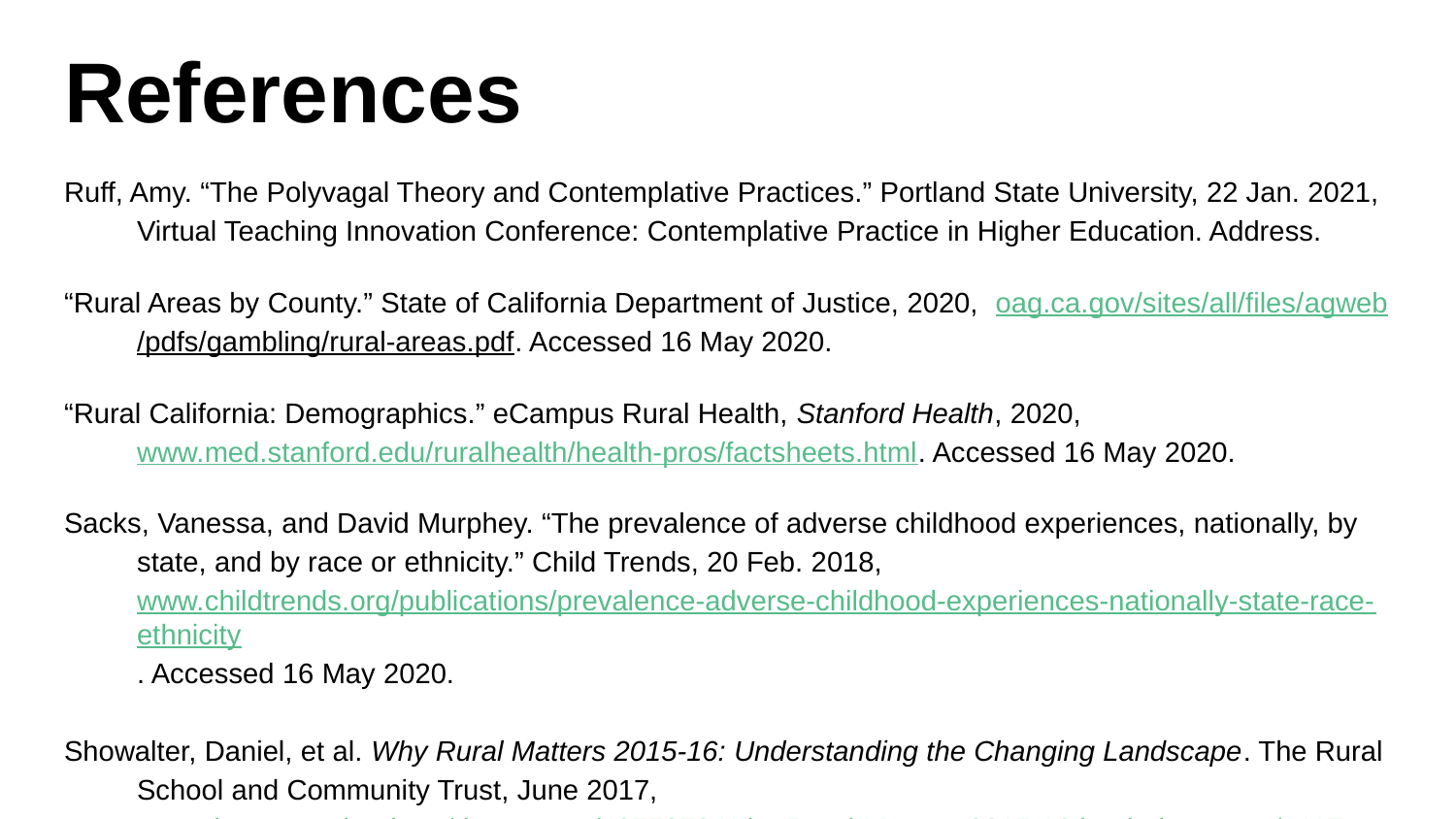

# References
Ruff, Amy. “The Polyvagal Theory and Contemplative Practices.” Portland State University, 22 Jan. 2021, Virtual Teaching Innovation Conference: Contemplative Practice in Higher Education. Address.
“Rural Areas by County.” State of California Department of Justice, 2020,  oag.ca.gov/sites/all/files/agweb/pdfs/gambling/rural-areas.pdf. Accessed 16 May 2020.
“Rural California: Demographics.” eCampus Rural Health, Stanford Health, 2020, www.med.stanford.edu/ruralhealth/health-pros/factsheets.html. Accessed 16 May 2020.
Sacks, Vanessa, and David Murphey. “The prevalence of adverse childhood experiences, nationally, by state, and by race or ethnicity.” Child Trends, 20 Feb. 2018,  www.childtrends.org/publications/prevalence-adverse-childhood-experiences-nationally-state-race-ethnicity. Accessed 16 May 2020.

Showalter, Daniel, et al. Why Rural Matters 2015-16: Understanding the Changing Landscape. The Rural School and Community Trust, June 2017, www.documentcloud.org/documents/4955373-Why-Rural-Matters-2015-16.html#document/p117. Accessed 8 Apr. 2020.